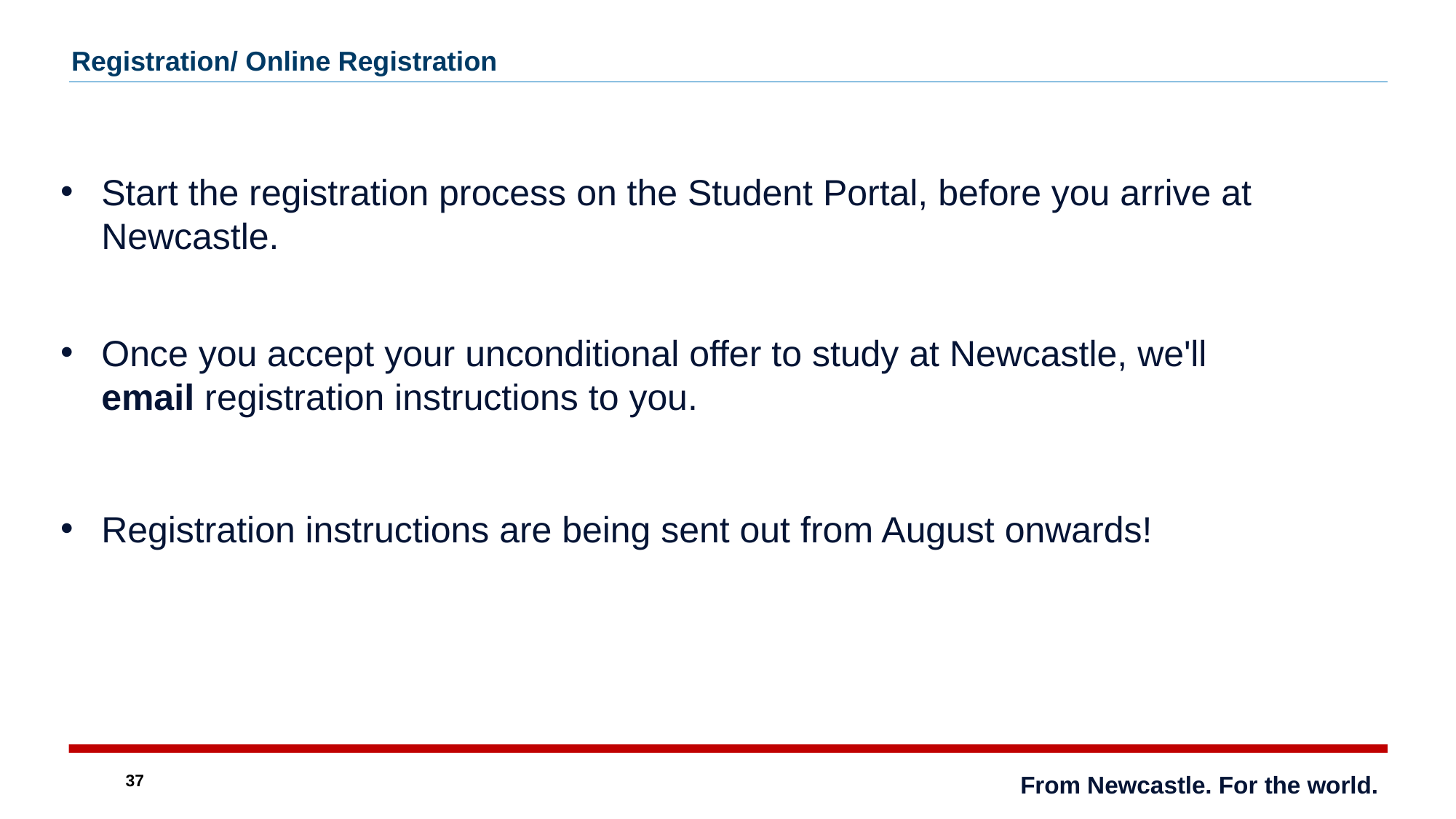

Registration/ Online Registration

Start the registration process on the Student Portal, before you arrive at Newcastle.

Once you accept your unconditional offer to study at Newcastle, we'll email registration instructions to you.

Registration instructions are being sent out from August onwards!

37